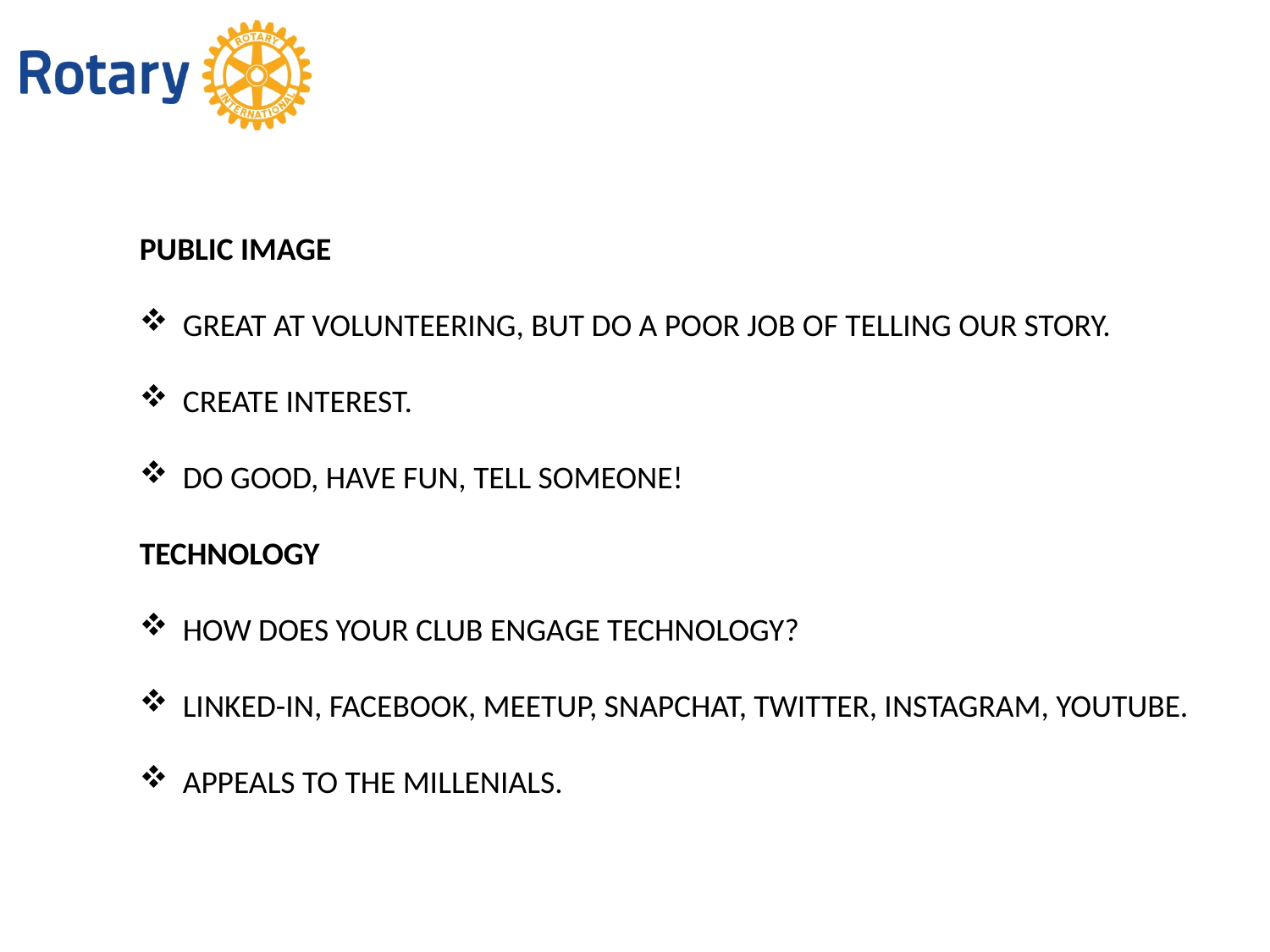

PUBLIC IMAGE

  GREAT AT VOLUNTEERING, BUT DO A POOR JOB OF TELLING OUR STORY.

  CREATE INTEREST.

  DO GOOD, HAVE FUN, TELL SOMEONE!

TECHNOLOGY

  HOW DOES YOUR CLUB ENGAGE TECHNOLOGY?

  LINKED-IN, FACEBOOK, MEETUP, SNAPCHAT, TWITTER, INSTAGRAM, YOUTUBE.

  APPEALS TO THE MILLENIALS.